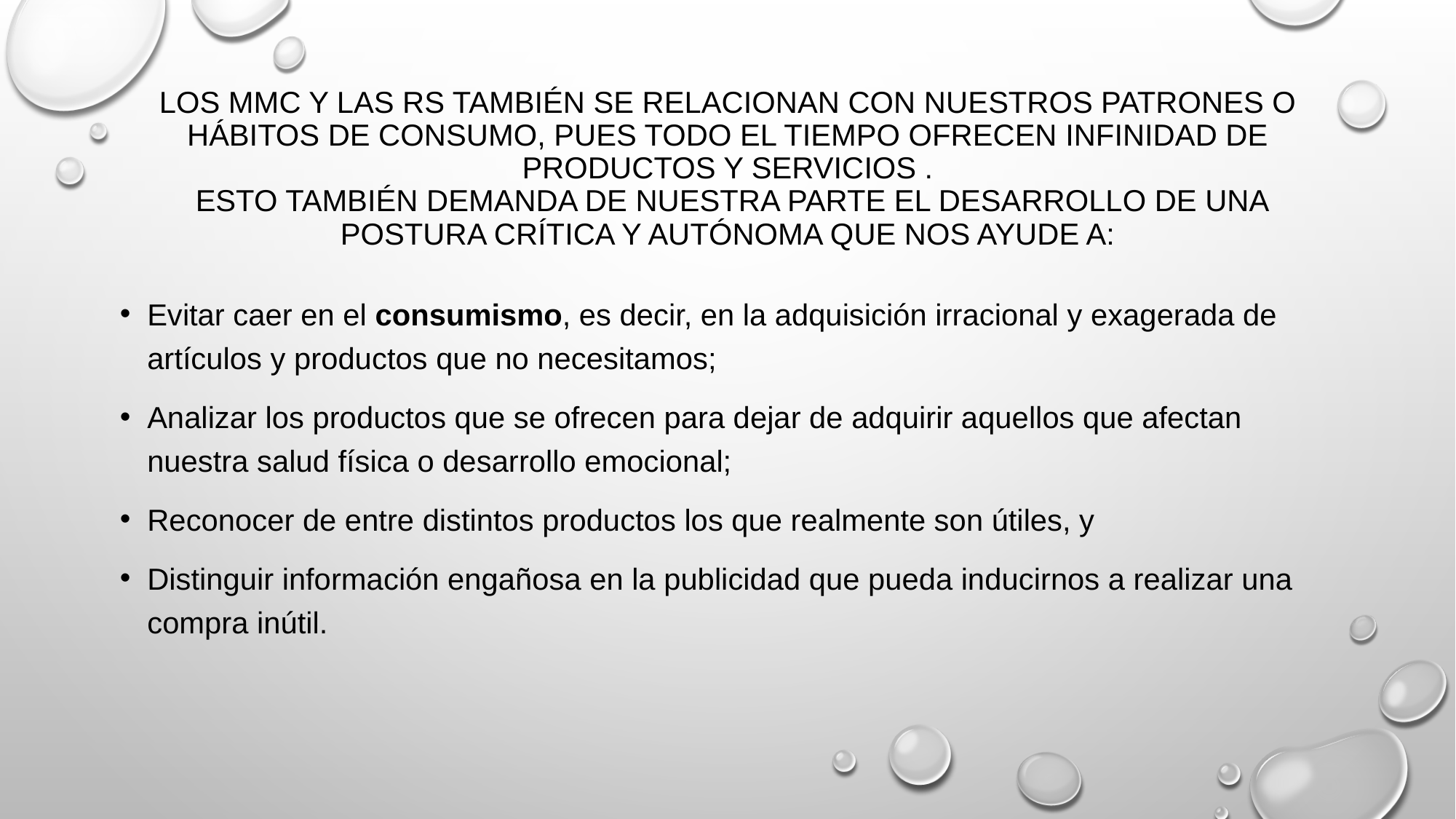

# Los mmc y las rs también se relacionan con nuestros patrones o hábitos de consumo, pues todo el tiempo ofrecen infinidad de productos y servicios . Esto también demanda de nuestra parte el desarrollo de una postura crítica y autónoma que nos ayude a:
Evitar caer en el consumismo, es decir, en la adquisición irracional y exagerada de artículos y productos que no necesitamos;
Analizar los productos que se ofrecen para dejar de adquirir aquellos que afectan nuestra salud física o desarrollo emocional;
Reconocer de entre distintos productos los que realmente son útiles, y
Distinguir información engañosa en la publicidad que pueda inducirnos a realizar una compra inútil.